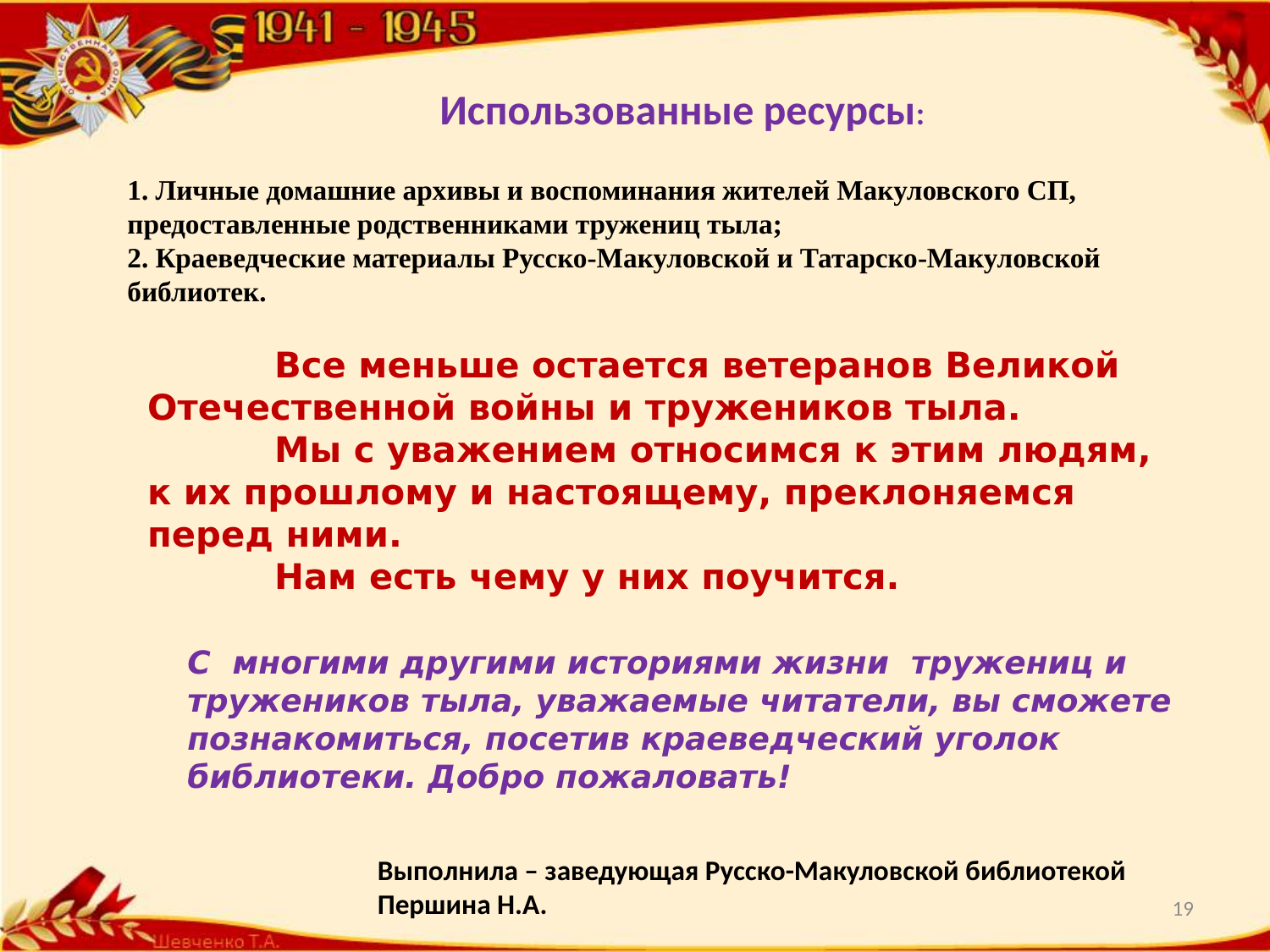

Использованные ресурсы:
1. Личные домашние архивы и воспоминания жителей Макуловского СП, предоставленные родственниками тружениц тыла;
2. Краеведческие материалы Русско-Макуловской и Татарско-Макуловской библиотек.
	Все меньше остается ветеранов Великой Отечественной войны и тружеников тыла.
 	Мы с уважением относимся к этим людям, к их прошлому и настоящему, преклоняемся перед ними.
	Нам есть чему у них поучится.
С  многими другими историями жизни  тружениц и тружеников тыла, уважаемые читатели, вы сможете познакомиться, посетив краеведческий уголок библиотеки. Добро пожаловать!
Выполнила – заведующая Русско-Макуловской библиотекой Першина Н.А.
19